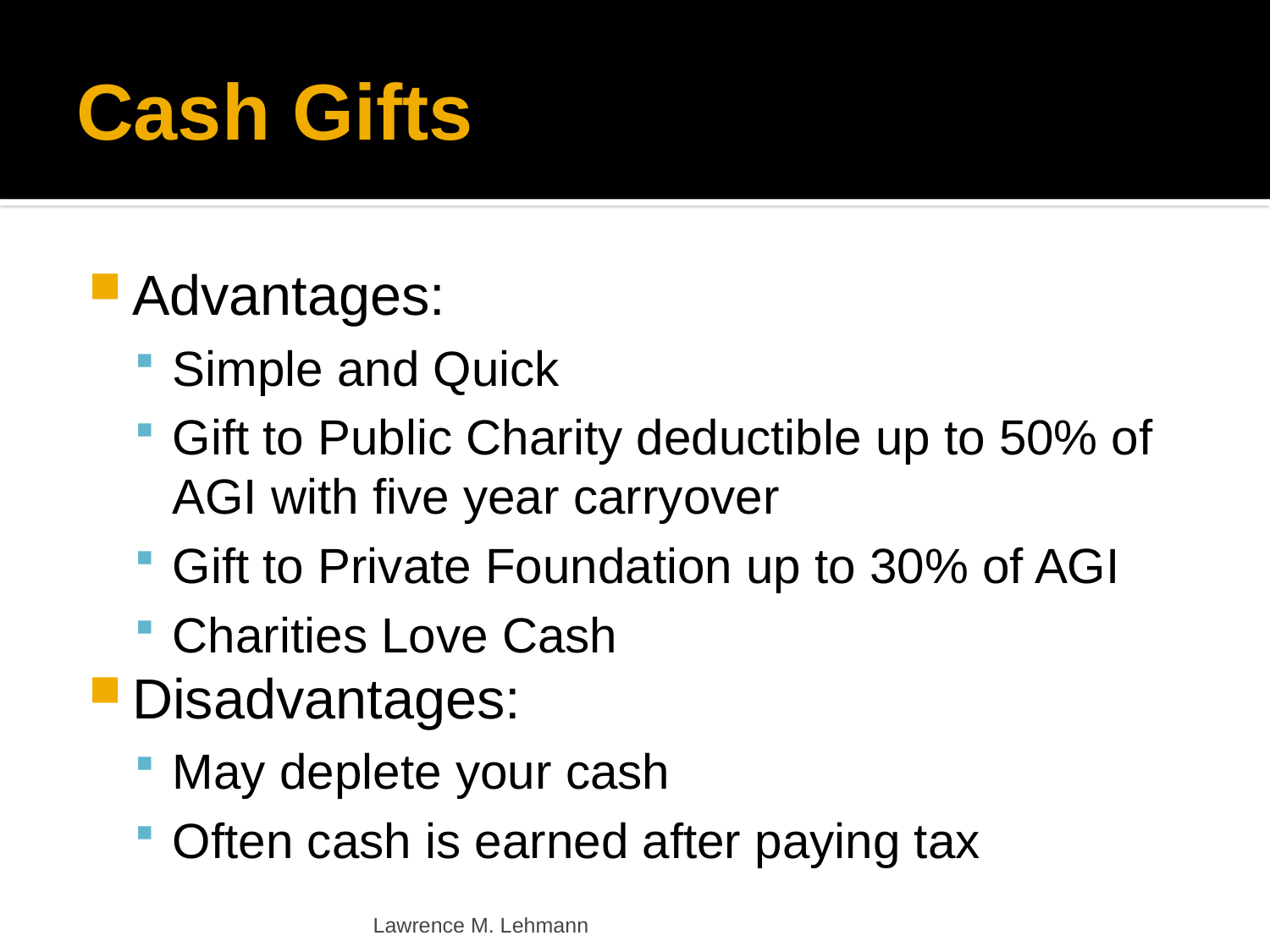

# Cash Gifts
Advantages:
Simple and Quick
Gift to Public Charity deductible up to 50% of AGI with five year carryover
Gift to Private Foundation up to 30% of AGI
Charities Love Cash
Disadvantages:
May deplete your cash
Often cash is earned after paying tax

Lawrence M. Lehmann